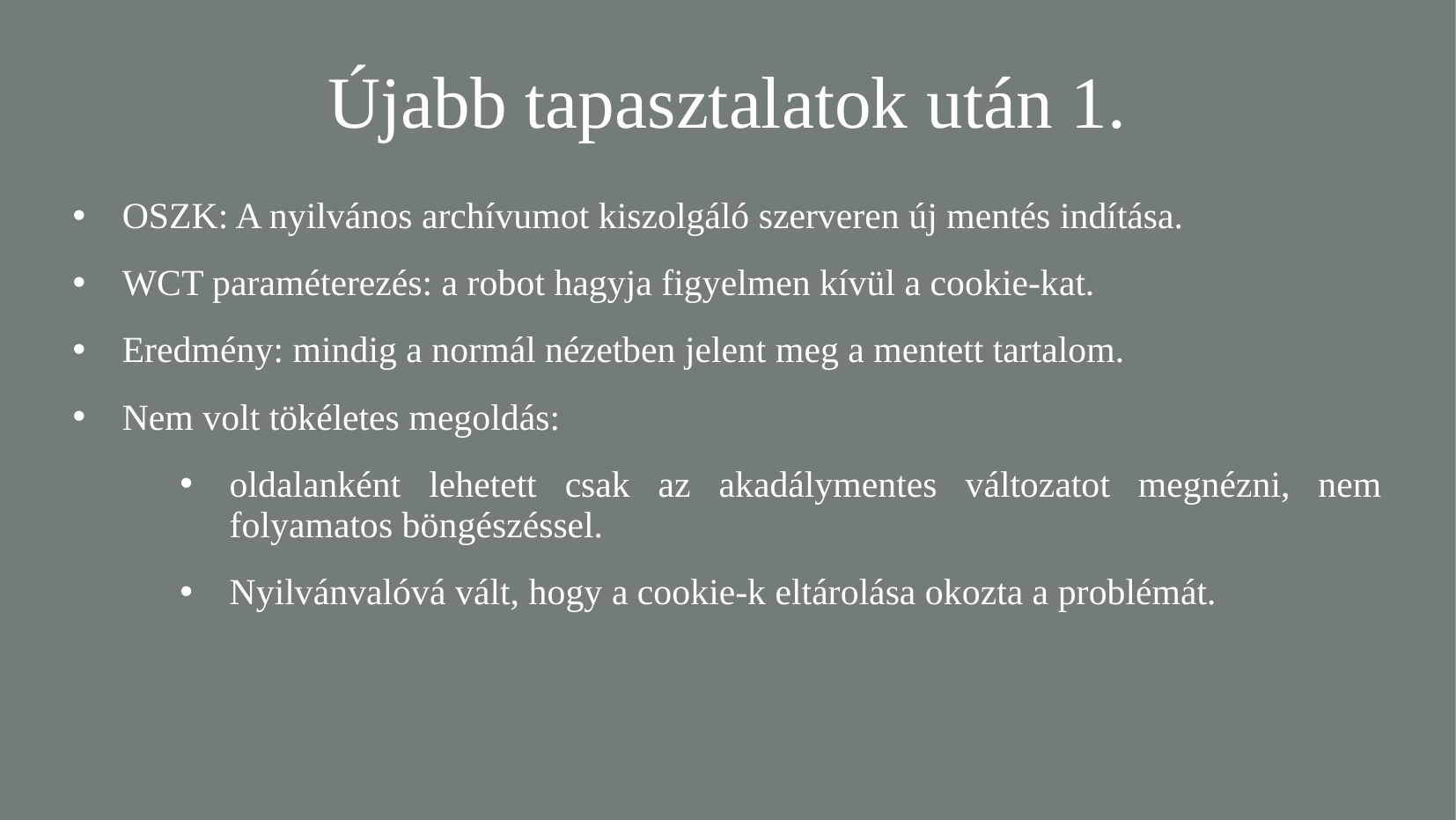

Újabb tapasztalatok után 1.
OSZK: A nyilvános archívumot kiszolgáló szerveren új mentés indítása.
WCT paraméterezés: a robot hagyja figyelmen kívül a cookie-kat.
Eredmény: mindig a normál nézetben jelent meg a mentett tartalom.
Nem volt tökéletes megoldás:
oldalanként lehetett csak az akadálymentes változatot megnézni, nem folyamatos böngészéssel.
Nyilvánvalóvá vált, hogy a cookie-k eltárolása okozta a problémát.